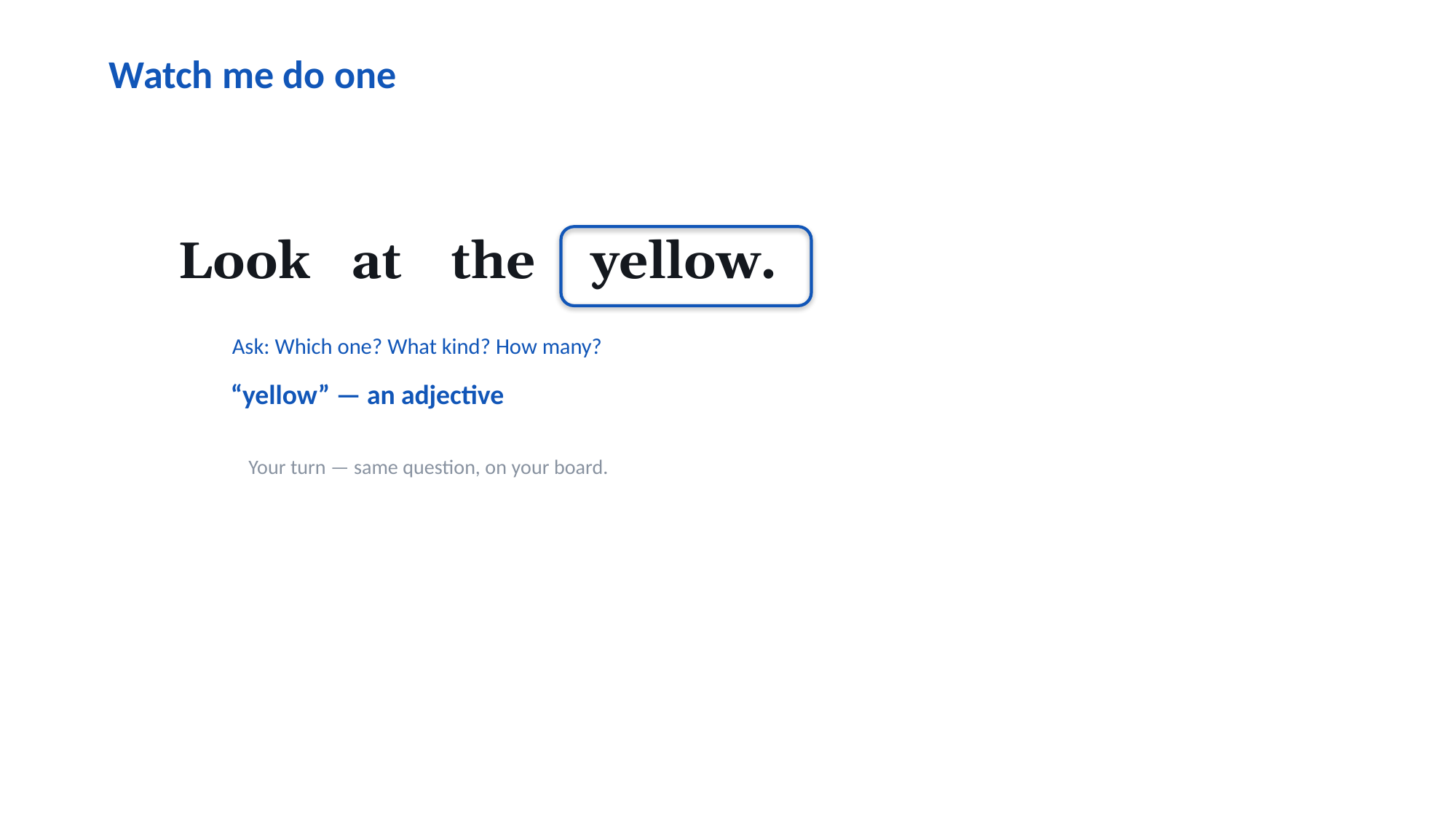

Watch me do one

Look
at
the
yellow.
Ask: Which one? What kind? How many?
“yellow” — an adjective
Your turn — same question, on your board.